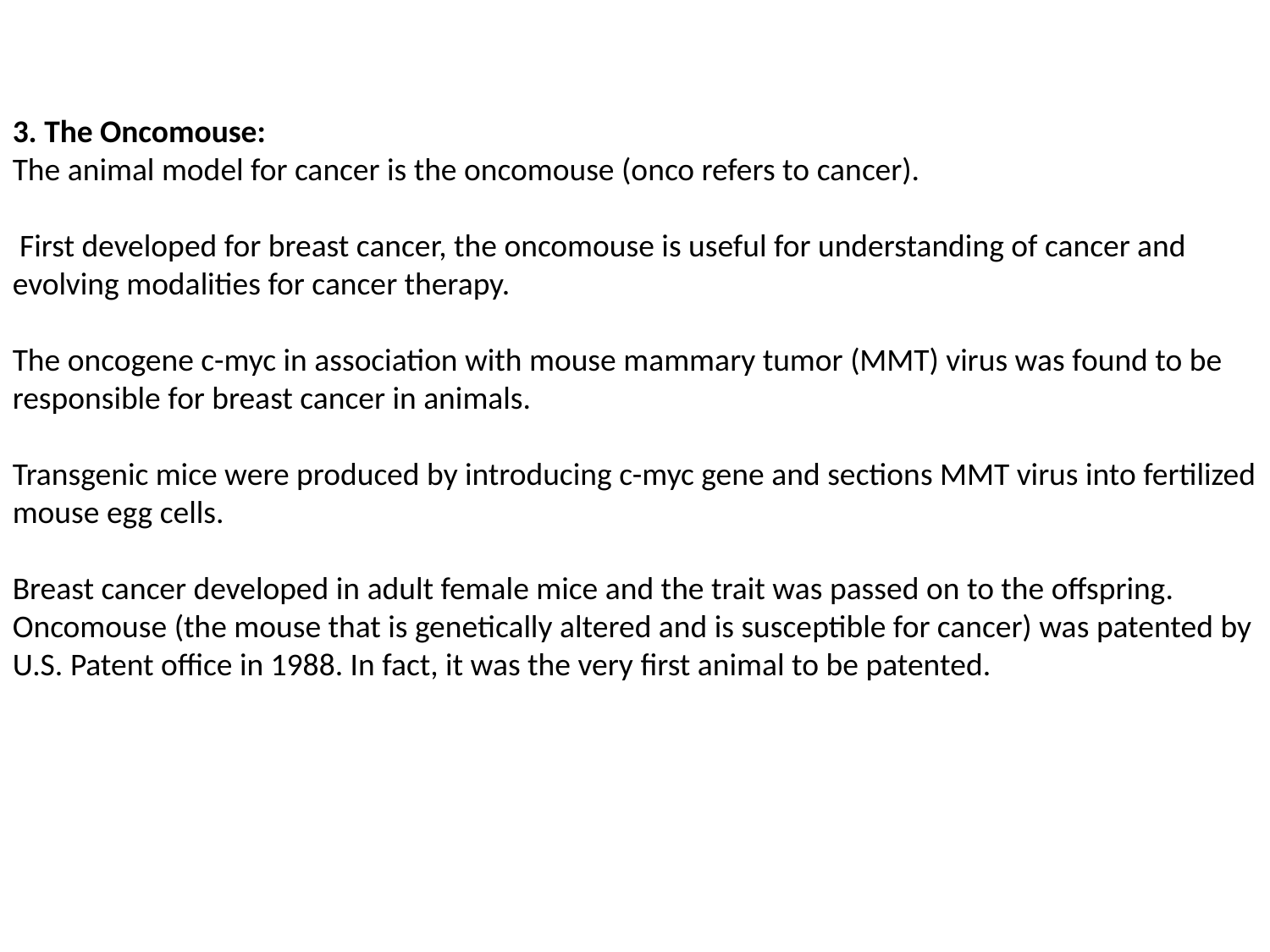

3. The Oncomouse:
The animal model for cancer is the oncomouse (onco refers to cancer).

 First developed for breast cancer, the oncomouse is useful for understanding of cancer and evolving modalities for cancer therapy.

The oncogene c-myc in association with mouse mammary tumor (MMT) virus was found to be responsible for breast cancer in animals.

Transgenic mice were produced by introducing c-myc gene and sections MMT virus into fertilized mouse egg cells.

Breast cancer developed in adult female mice and the trait was passed on to the offspring. Oncomouse (the mouse that is genetically altered and is susceptible for cancer) was patented by U.S. Patent office in 1988. In fact, it was the very first animal to be patented.